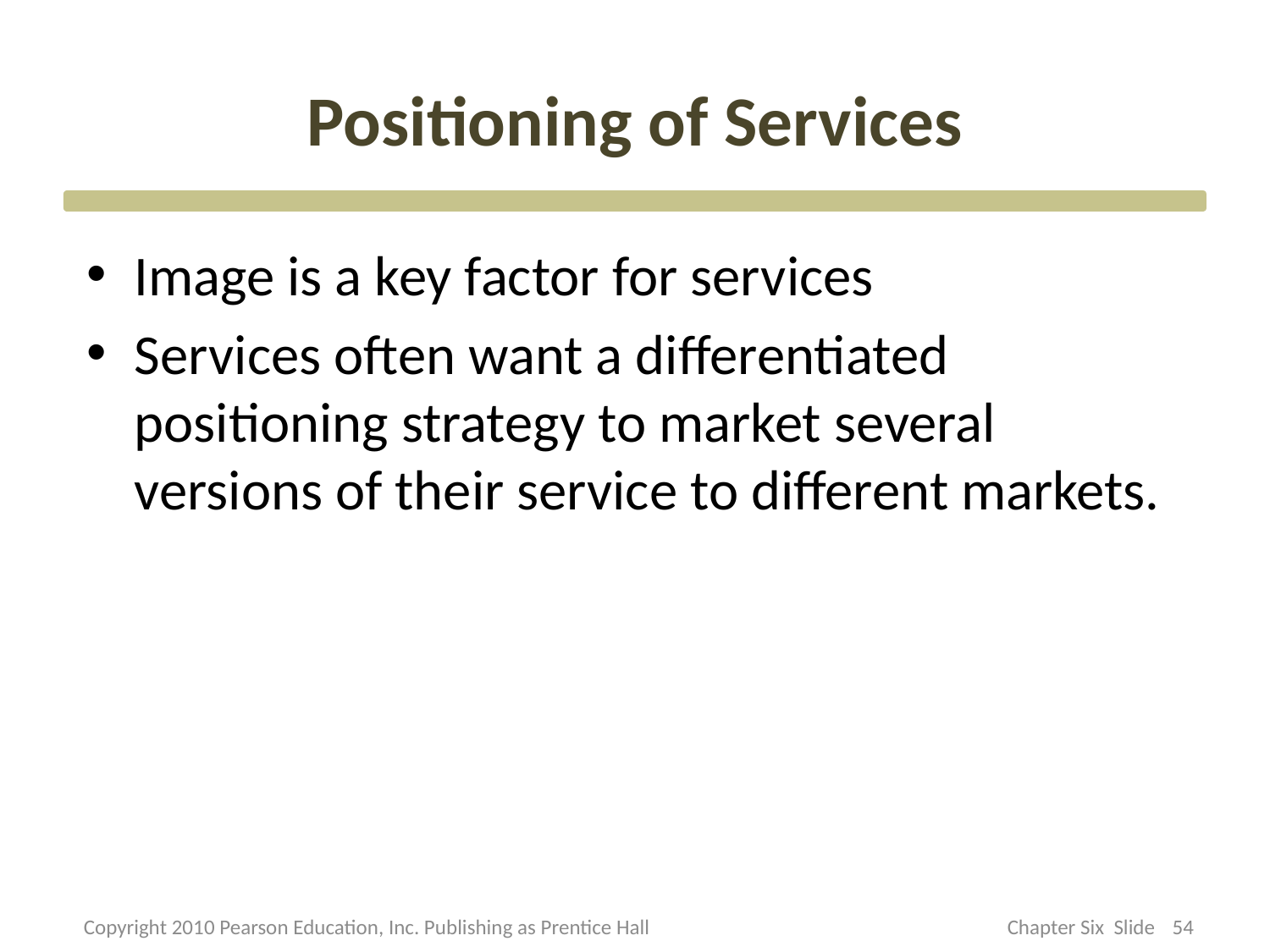

# Positioning of Services
Image is a key factor for services
Services often want a differentiated positioning strategy to market several versions of their service to different markets.
Copyright 2010 Pearson Education, Inc. Publishing as Prentice Hall
54
Chapter Six  Slide